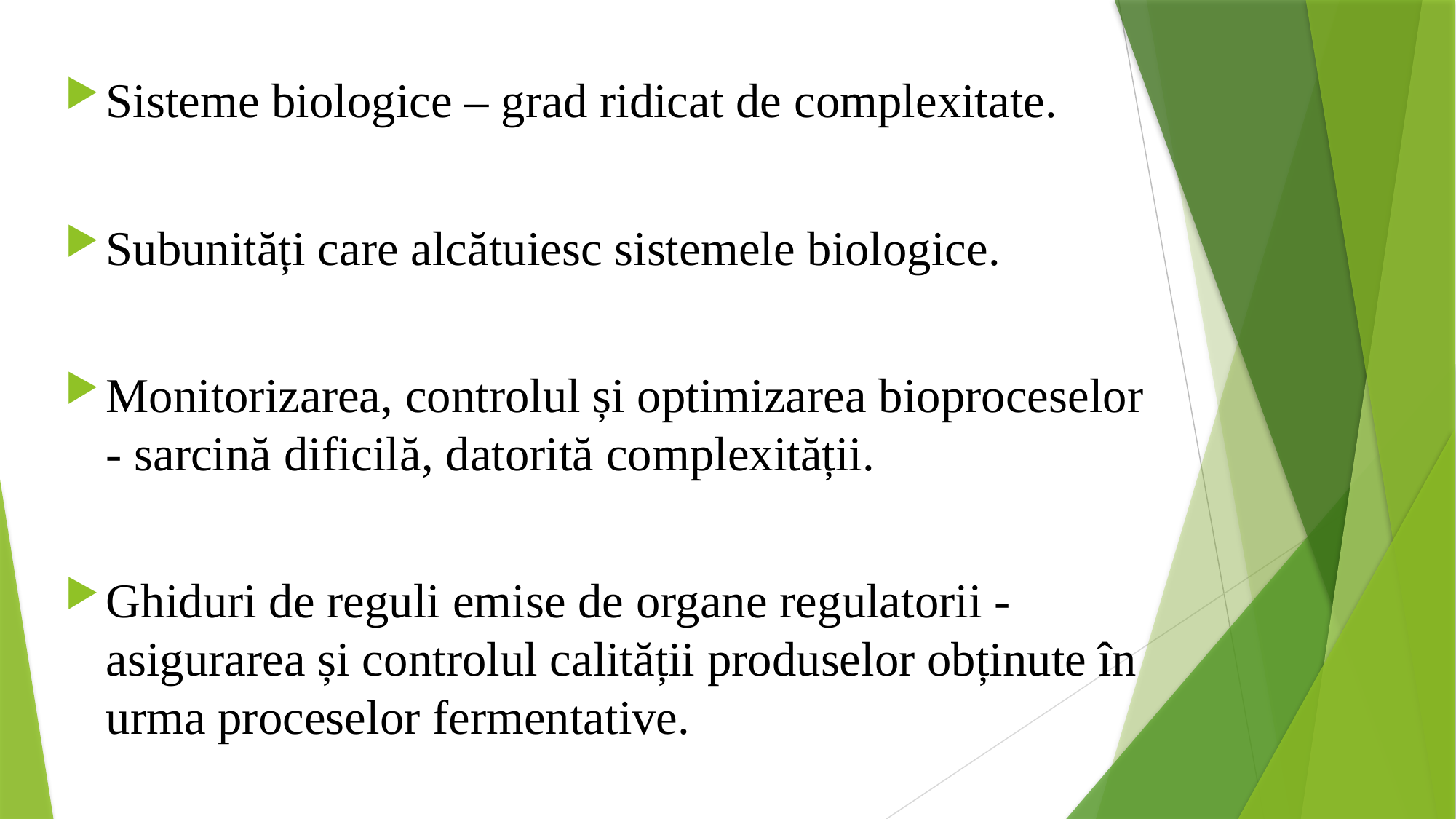

Sisteme biologice – grad ridicat de complexitate.

Subunități care alcătuiesc sistemele biologice.

Monitorizarea, controlul și optimizarea bioproceselor - sarcină dificilă, datorită complexității.

Ghiduri de reguli emise de organe regulatorii - asigurarea și controlul calității produselor obținute în urma proceselor fermentative.